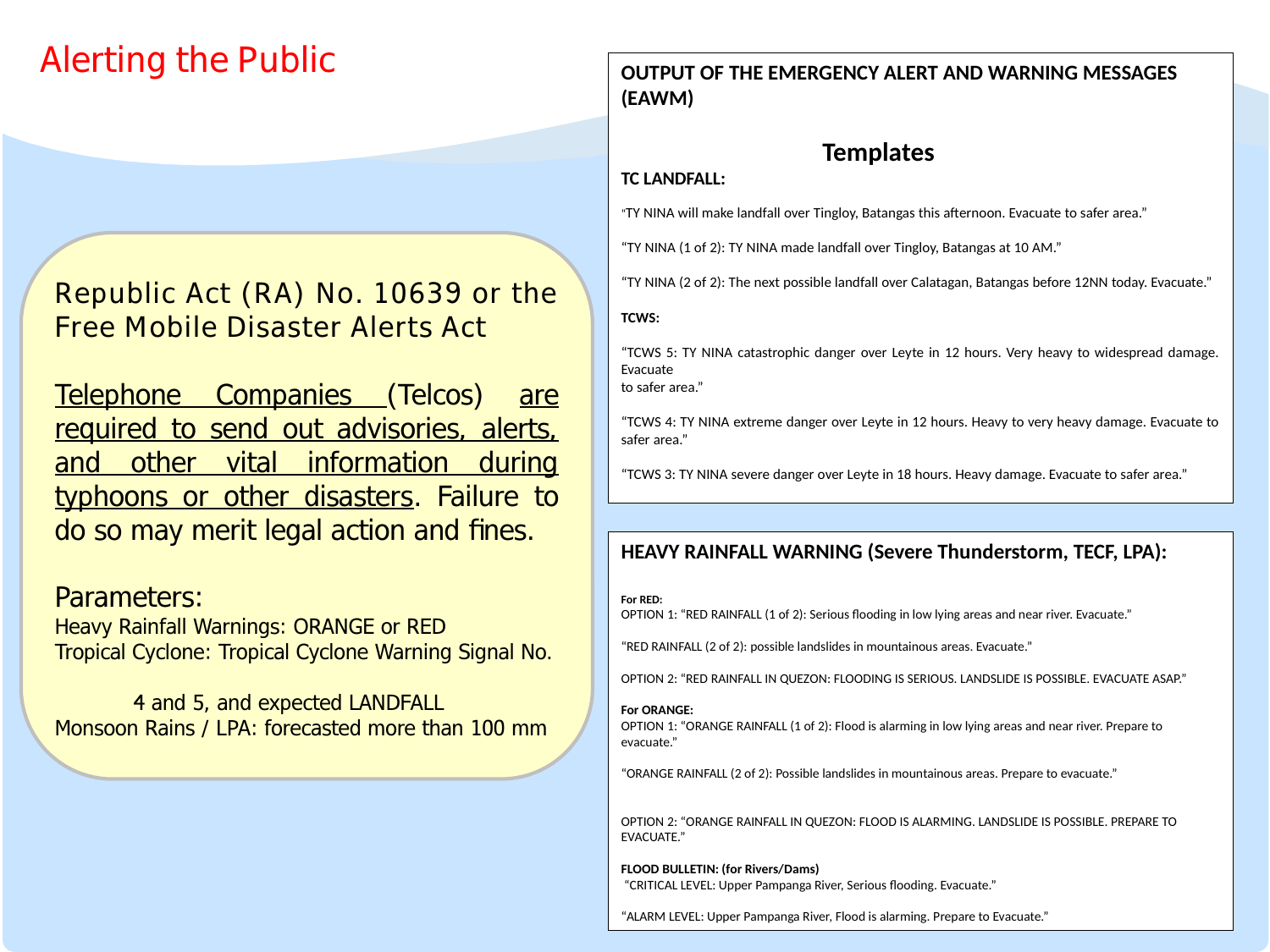

Alerting the Public
OUTPUT OF THE EMERGENCY ALERT AND WARNING MESSAGES
(EAWM)

                                  Templates
TC LANDFALL:

“TY NINA will make landfall over Tingloy, Batangas this afternoon. Evacuate to safer area.”

“TY NINA (1 of 2): TY NINA made landfall over Tingloy, Batangas at 10 AM.”

“TY NINA (2 of 2): The next possible landfall over Calatagan, Batangas before 12NN today. Evacuate.”

TCWS:

“TCWS 5: TY NINA catastrophic danger over Leyte in 12 hours. Very heavy to widespread damage. Evacuate
to safer area.”

“TCWS 4: TY NINA extreme danger over Leyte in 12 hours. Heavy to very heavy damage. Evacuate to safer area.”

“TCWS 3: TY NINA severe danger over Leyte in 18 hours. Heavy damage. Evacuate to safer area.”

Republic Act (RA) No. 10639 or the Free Mobile Disaster Alerts Act

Telephone Companies (Telcos) are required to send out advisories, alerts, and other vital information during typhoons or other disasters. Failure to do so may merit legal action and fines.

Parameters:
Heavy Rainfall Warnings: ORANGE or RED
Tropical Cyclone: Tropical Cyclone Warning Signal No.
            4 and 5, and expected LANDFALL
Monsoon Rains / LPA: forecasted more than 100 mm
HEAVY RAINFALL WARNING (Severe Thunderstorm, TECF, LPA):

For RED:
OPTION 1: “RED RAINFALL (1 of 2): Serious flooding in low lying areas and near river. Evacuate.”

“RED RAINFALL (2 of 2): possible landslides in mountainous areas. Evacuate.”

OPTION 2: “RED RAINFALL IN QUEZON: FLOODING IS SERIOUS. LANDSLIDE IS POSSIBLE. EVACUATE ASAP.”

For ORANGE:
OPTION 1: “ORANGE RAINFALL (1 of 2): Flood is alarming in low lying areas and near river. Prepare to evacuate.”

“ORANGE RAINFALL (2 of 2): Possible landslides in mountainous areas. Prepare to evacuate.”

OPTION 2: “ORANGE RAINFALL IN QUEZON: FLOOD IS ALARMING. LANDSLIDE IS POSSIBLE. PREPARE TO EVACUATE.”

FLOOD BULLETIN: (for Rivers/Dams)
 “CRITICAL LEVEL: Upper Pampanga River, Serious flooding. Evacuate.”

“ALARM LEVEL: Upper Pampanga River, Flood is alarming. Prepare to Evacuate.”